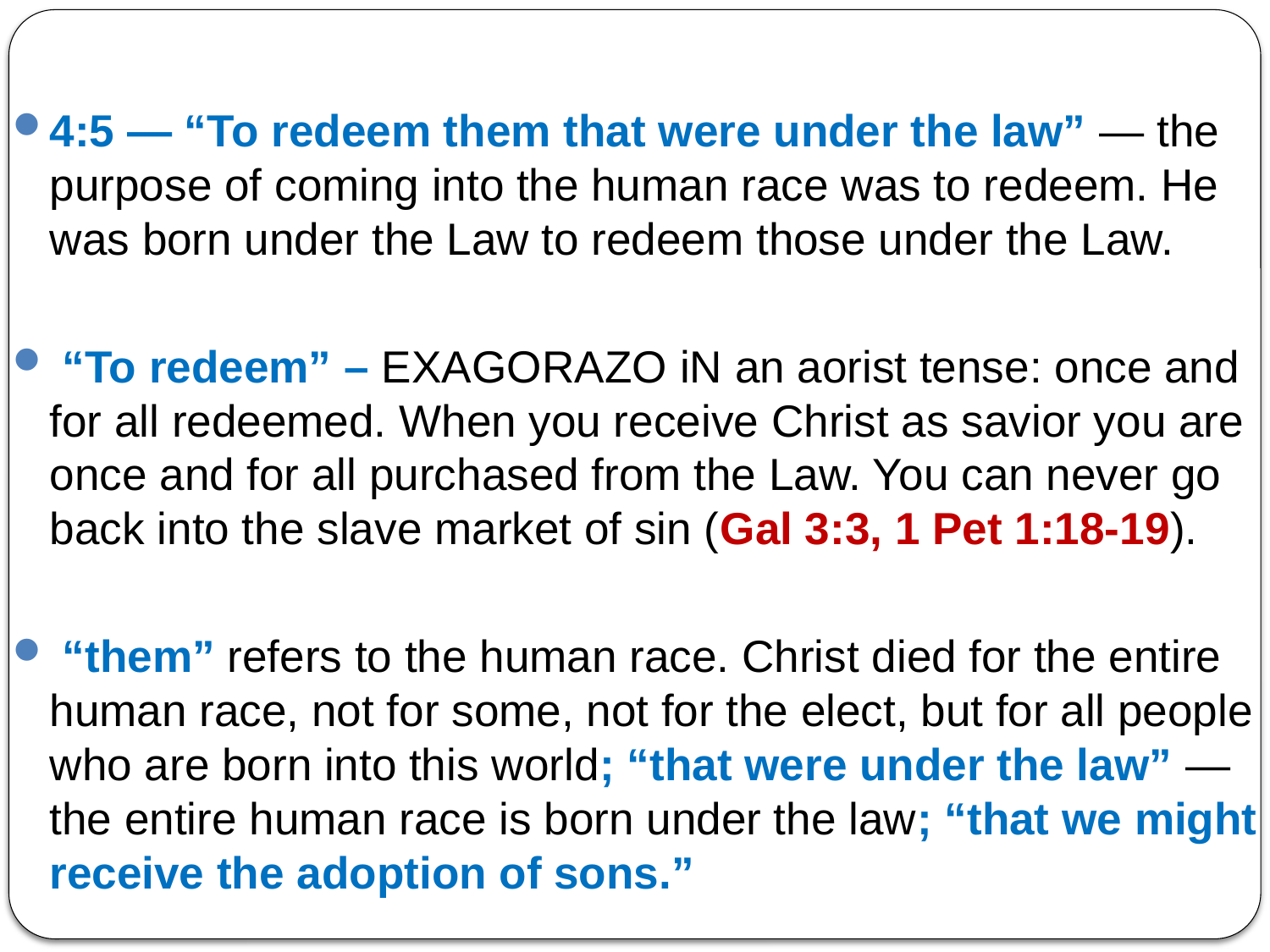

4:5 — “To redeem them that were under the law” — the purpose of coming into the human race was to redeem. He was born under the Law to redeem those under the Law.

 “To redeem” – EXAGORAZO iN an aorist tense: once and for all redeemed. When you receive Christ as savior you are once and for all purchased from the Law. You can never go back into the slave market of sin (Gal 3:3, 1 Pet 1:18-19).

 “them” refers to the human race. Christ died for the entire human race, not for some, not for the elect, but for all people who are born into this world; “that were under the law” — the entire human race is born under the law; “that we might receive the adoption of sons.”